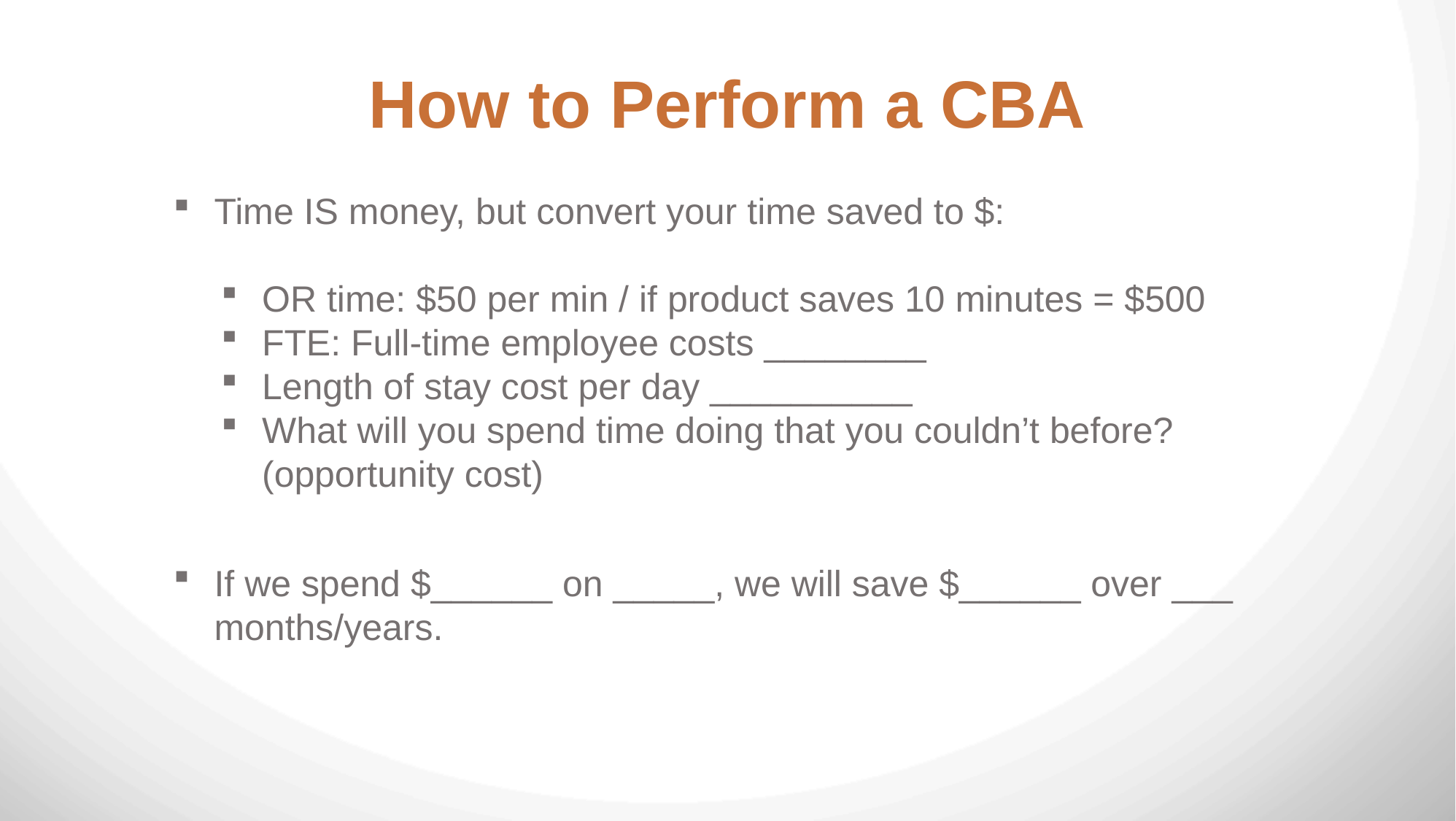

# How to Perform a CBA
Time IS money, but convert your time saved to $:

OR time: $50 per min / if product saves 10 minutes = $500
FTE: Full-time employee costs ________
Length of stay cost per day __________
What will you spend time doing that you couldn’t before? (opportunity cost)

If we spend $______ on _____, we will save $______ over ___ months/years.